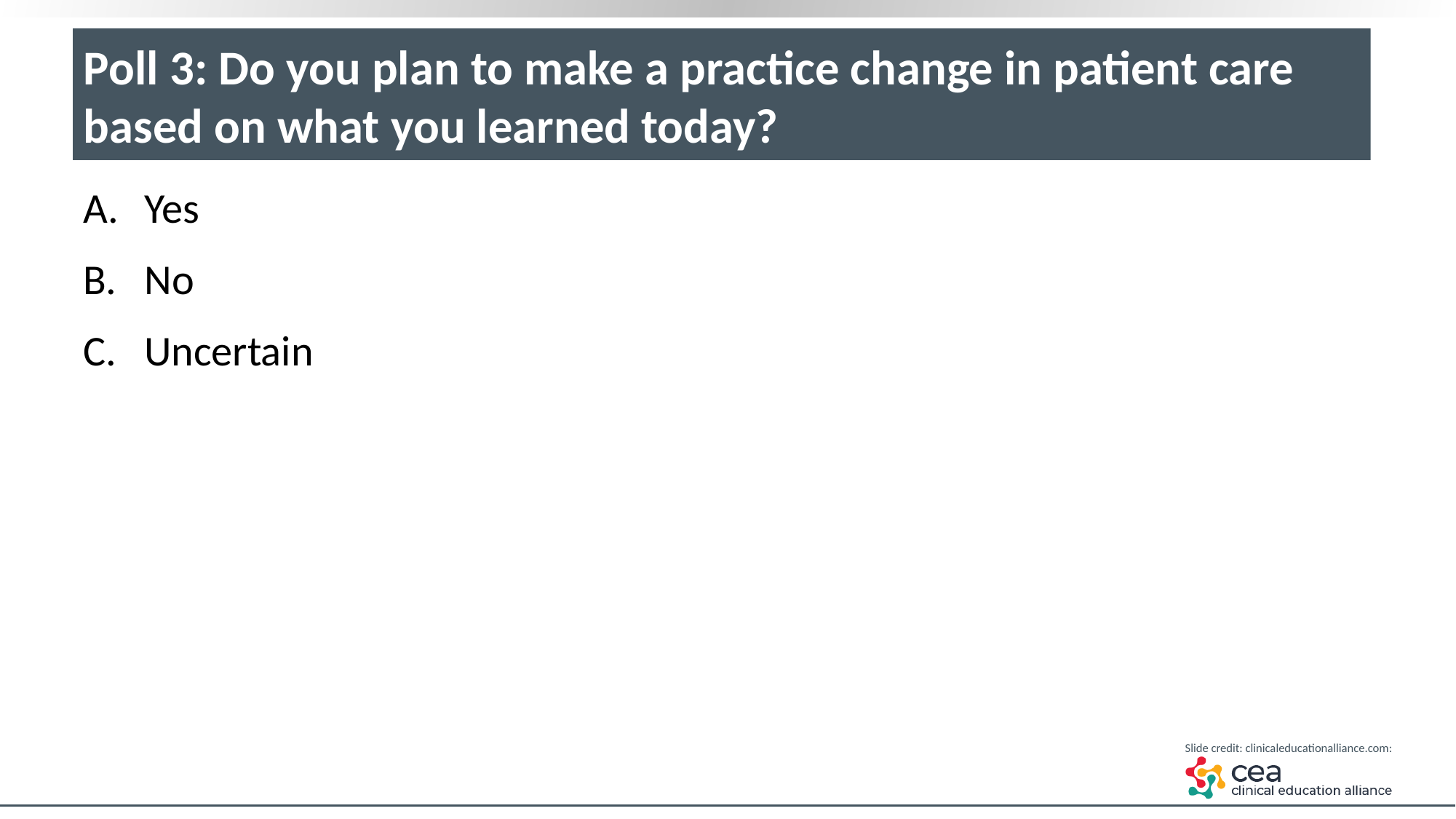

# Poll 3: Do you plan to make a practice change in patient care based on what you learned today?
Yes
No
Uncertain